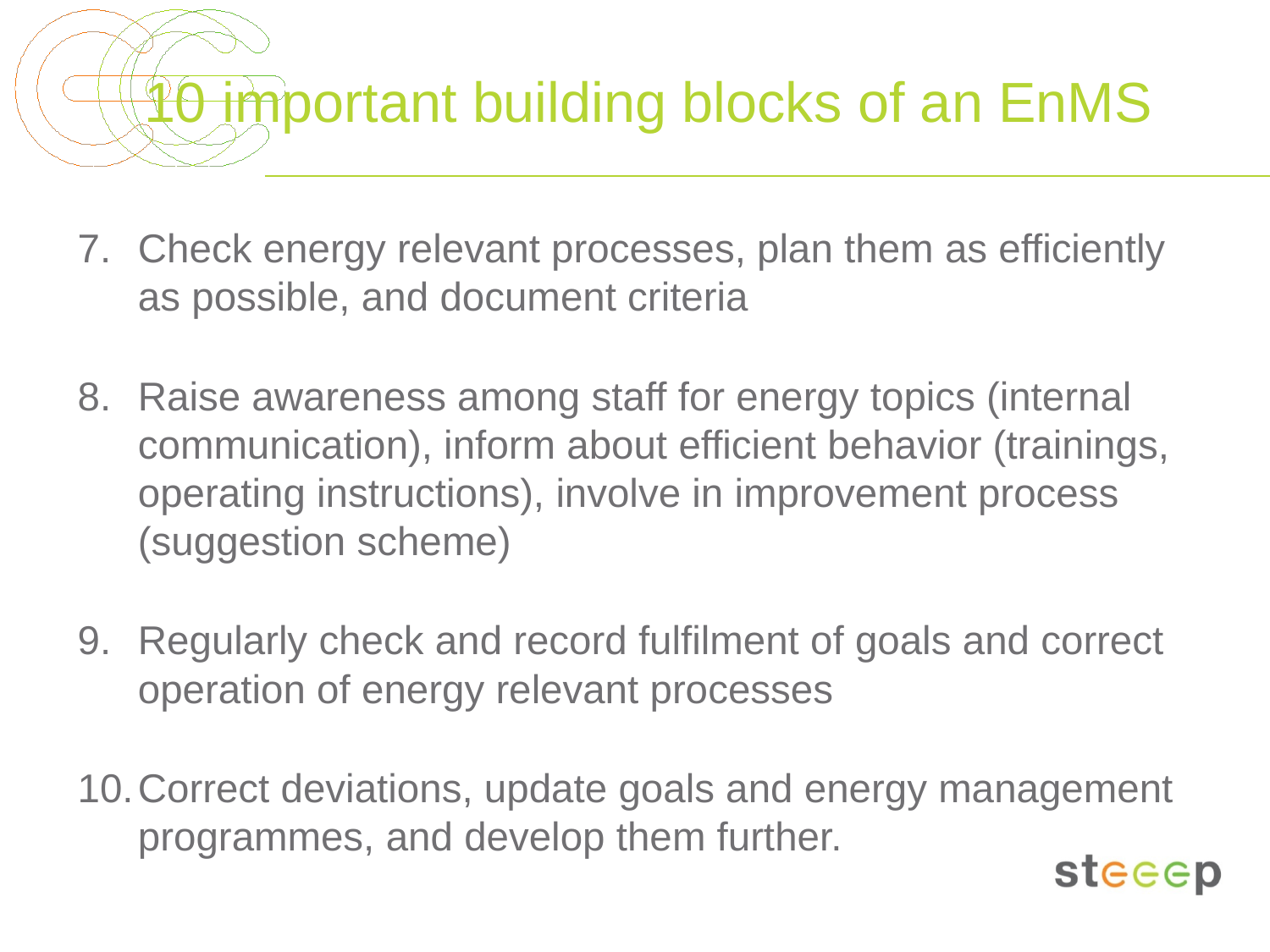

# 10 important building blocks of an EnMS
Check energy relevant processes, plan them as efficiently as possible, and document criteria

Raise awareness among staff for energy topics (internal communication), inform about efficient behavior (trainings, operating instructions), involve in improvement process (suggestion scheme)

Regularly check and record fulfilment of goals and correct operation of energy relevant processes

Correct deviations, update goals and energy management programmes, and develop them further.